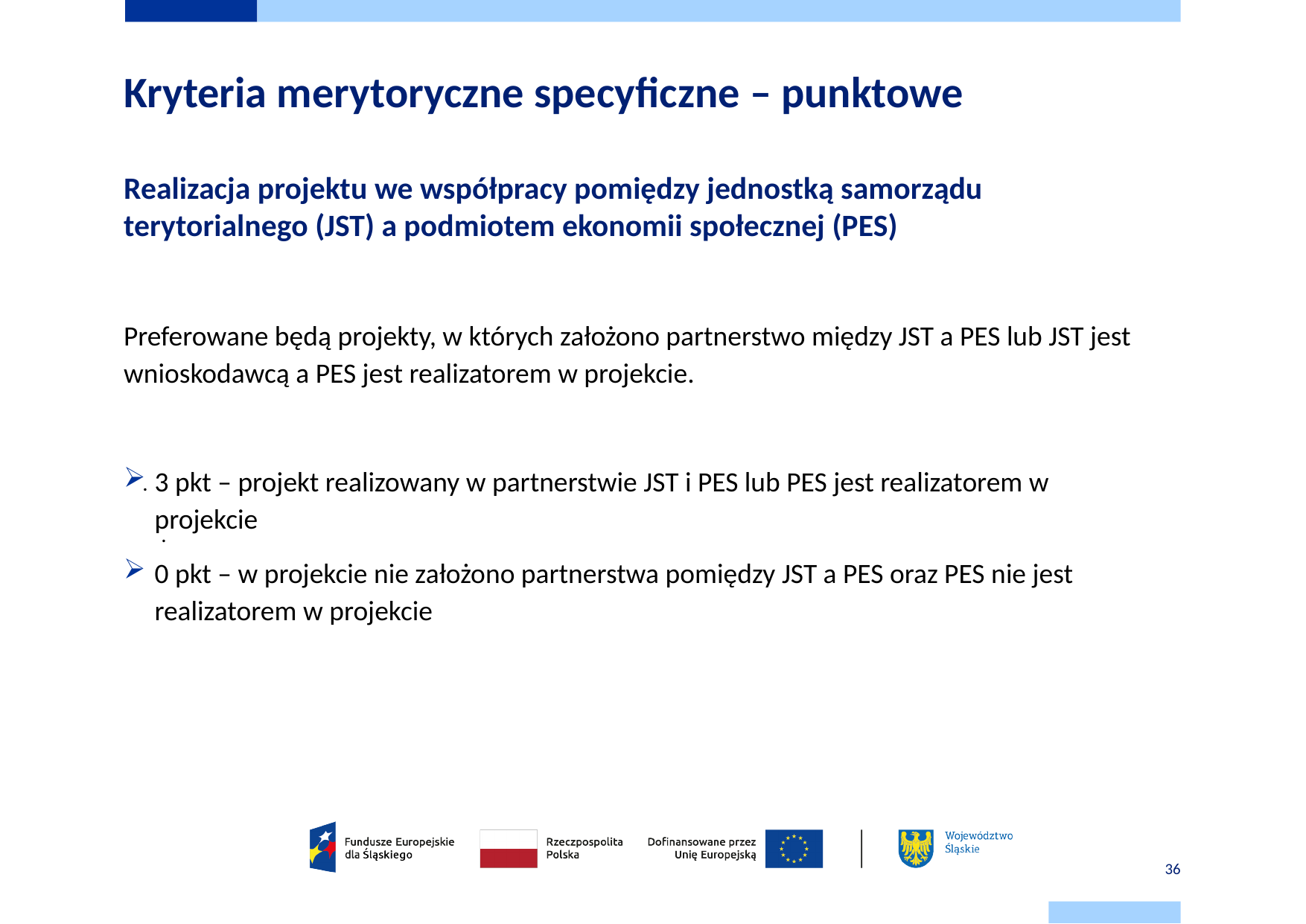

# Kryteria merytoryczne specyficzne – punktowe
.
Realizacja projektu we współpracy pomiędzy jednostką samorządu terytorialnego (JST) a podmiotem ekonomii społecznej (PES)

Preferowane będą projekty, w których założono partnerstwo między JST a PES lub JST jest wnioskodawcą a PES jest realizatorem w projekcie.

3 pkt – projekt realizowany w partnerstwie JST i PES lub PES jest realizatorem w projekcie
0 pkt – w projekcie nie założono partnerstwa pomiędzy JST a PES oraz PES nie jest realizatorem w projekcie

.
36